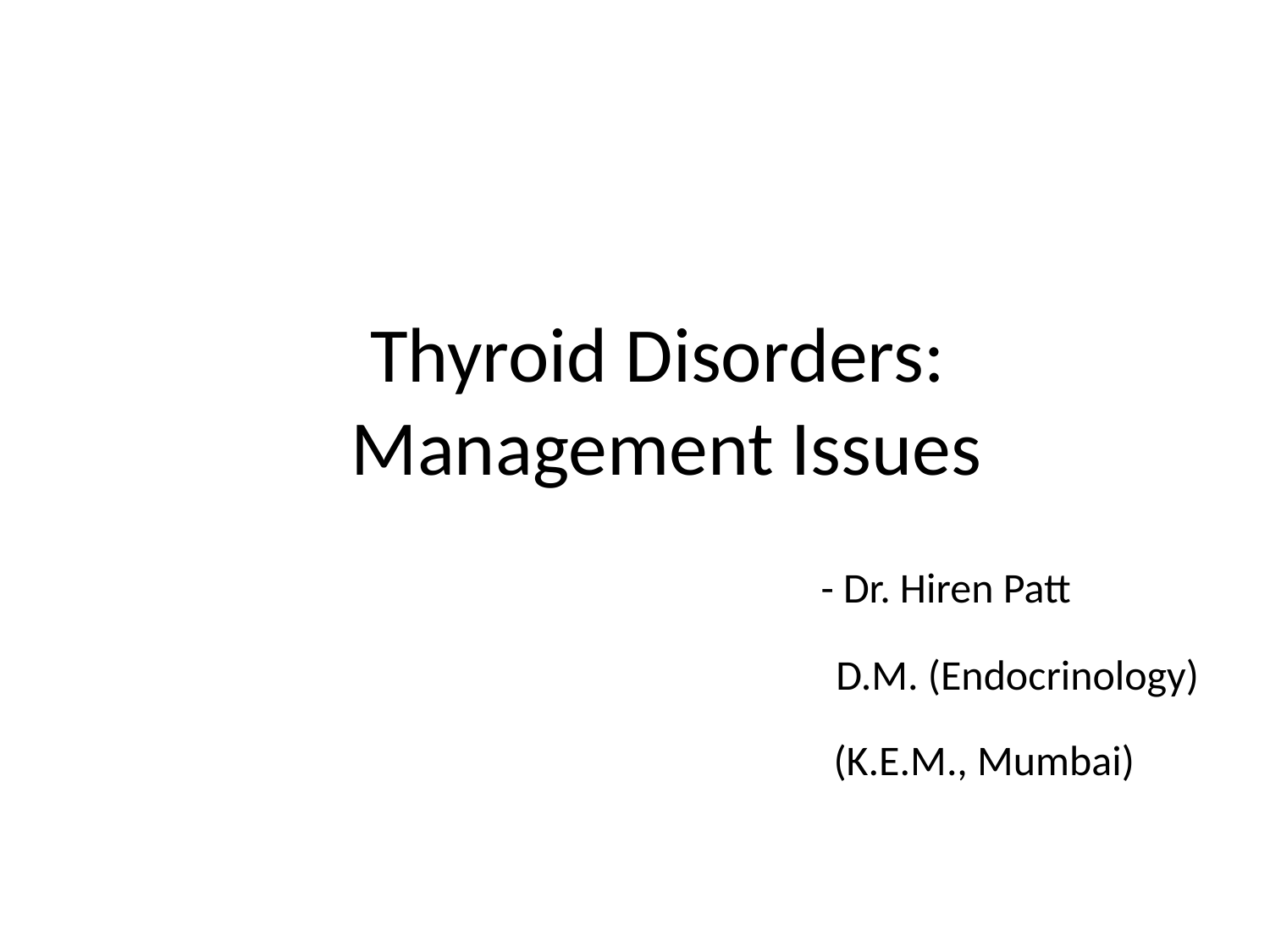

# Thyroid Disorders: Management Issues
                                                    - Dr. Hiren Patt
                                                                   D.M. (Endocrinology)
                                                            (K.E.M., Mumbai)